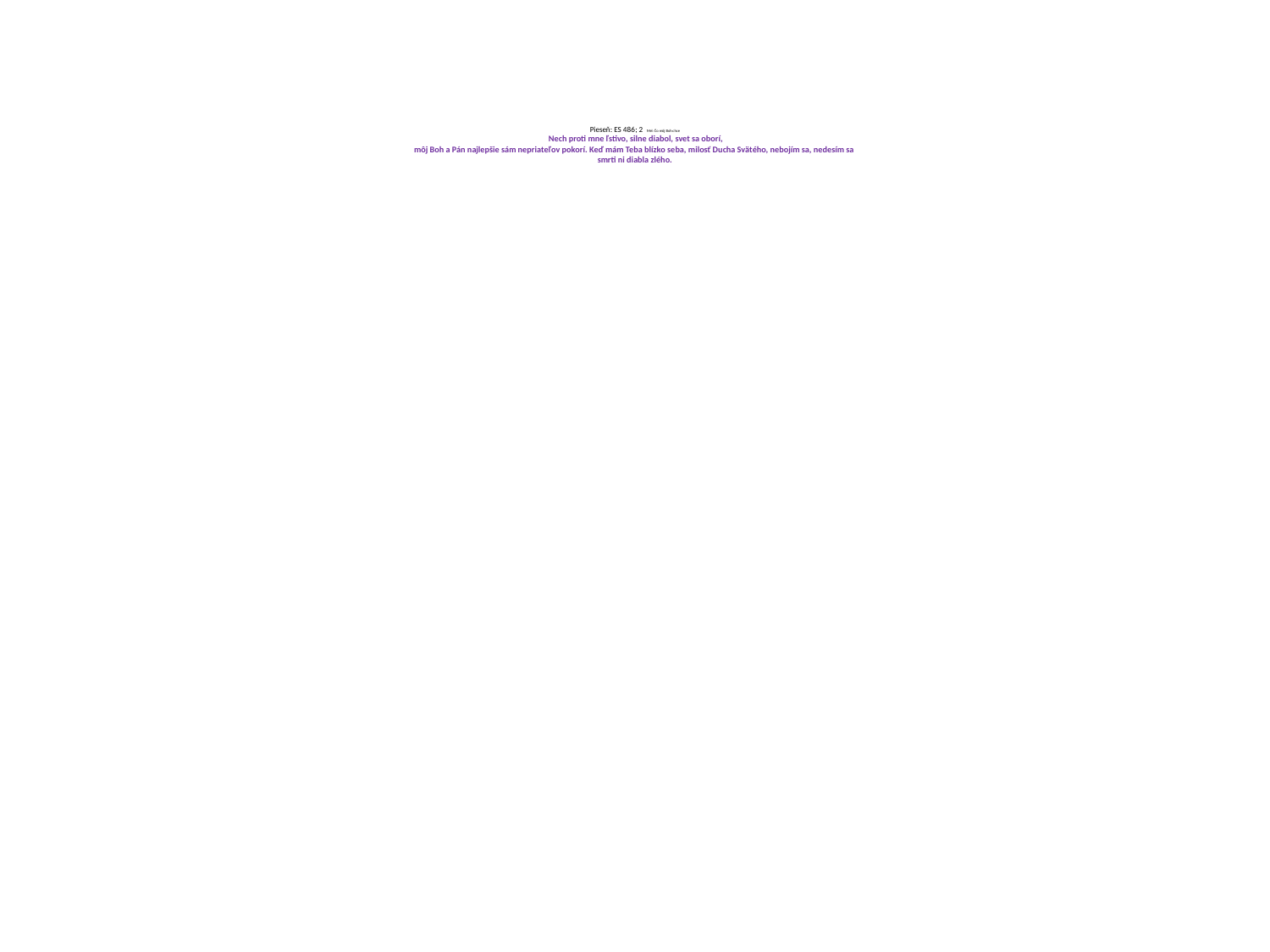

# Pieseň: ES 486; 2  Mel: Čo môj Boh chce Nech proti mne ľstivo, silne diabol, svet sa oborí, môj Boh a Pán najlepšie sám nepriateľov pokorí. Keď mám Teba blízko seba, milosť Ducha Svätého, nebojím sa, nedesím sa smrti ni diabla zlého.